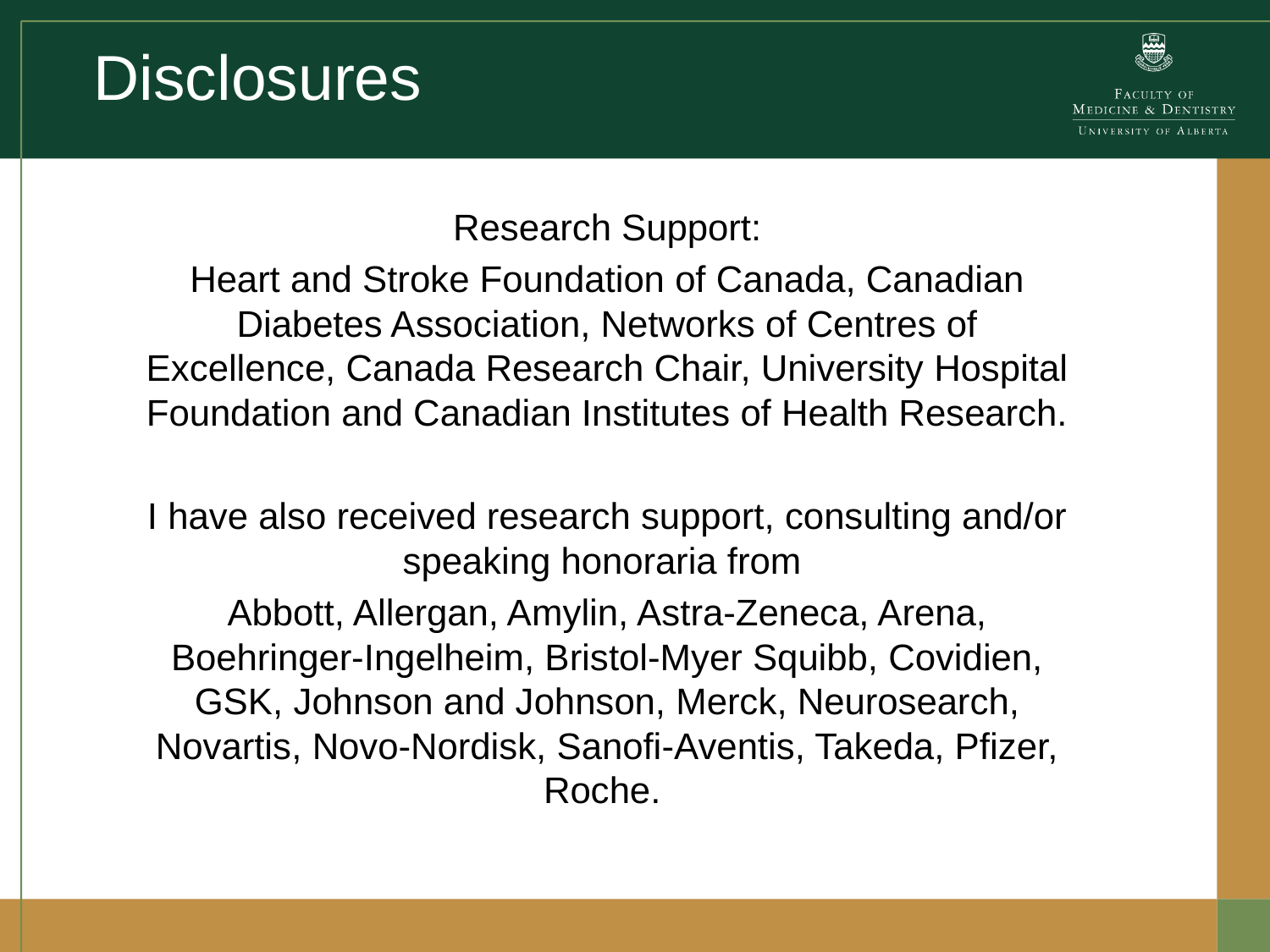

# Disclosures
Research Support:
Heart and Stroke Foundation of Canada, Canadian Diabetes Association, Networks of Centres of Excellence, Canada Research Chair, University Hospital Foundation and Canadian Institutes of Health Research.

I have also received research support, consulting and/or speaking honoraria from
Abbott, Allergan, Amylin, Astra-Zeneca, Arena, Boehringer-Ingelheim, Bristol-Myer Squibb, Covidien, GSK, Johnson and Johnson, Merck, Neurosearch, Novartis, Novo-Nordisk, Sanofi-Aventis, Takeda, Pfizer, Roche.